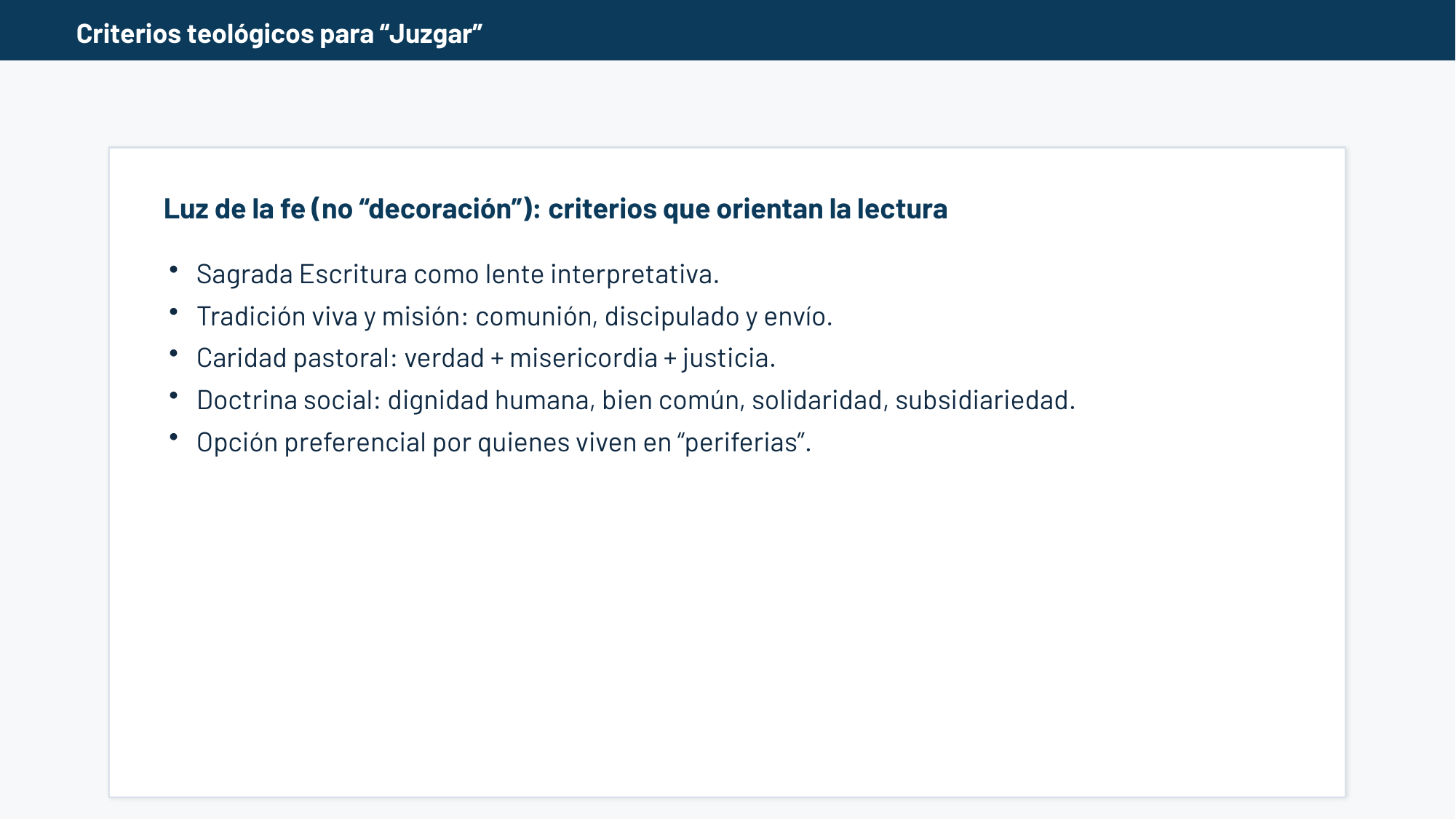

Criterios teológicos para “Juzgar”

Luz de la fe (no “decoración”): criterios que orientan la lectura
Sagrada Escritura como lente interpretativa.
Tradición viva y misión: comunión, discipulado y envío.
Caridad pastoral: verdad + misericordia + justicia.
Doctrina social: dignidad humana, bien común, solidaridad, subsidiariedad.
Opción preferencial por quienes viven en “periferias”.